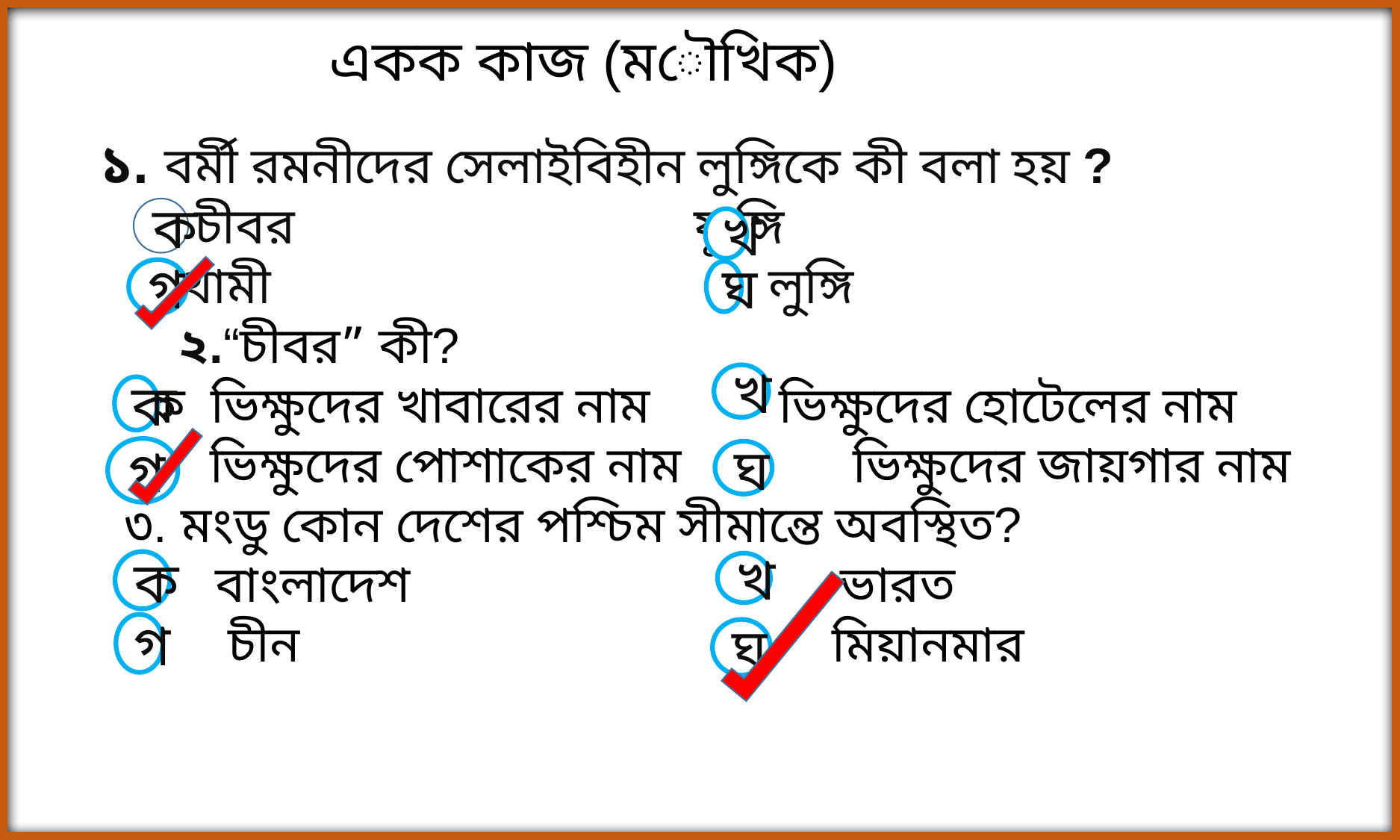

একক কাজ (মৌখিক)
   ১. বর্মী রমনীদের সেলাইবিহীন লুঙ্গিকে কী বলা হয় ?
      চীবর                	          ফুঙ্গি
     থামী			                  লুঙ্গি                                            ২.“চীবর” কী?
ক  ভিক্ষুদের খাবারের নাম          ভিক্ষুদের হোটেলের নাম
     ভিক্ষুদের পোশাকের নাম	     ভিক্ষুদের জায়গার নাম
৩. মংডু কোন দেশের পশ্চিম সীমান্তে অবস্থিত?
     বাংলাদেশ		                     ভারত
      চীন		                             মিয়ানমার
ক
খ
গ
ঘ

খ
ক
গ
ঘ

ক
খ
গ

ঘ